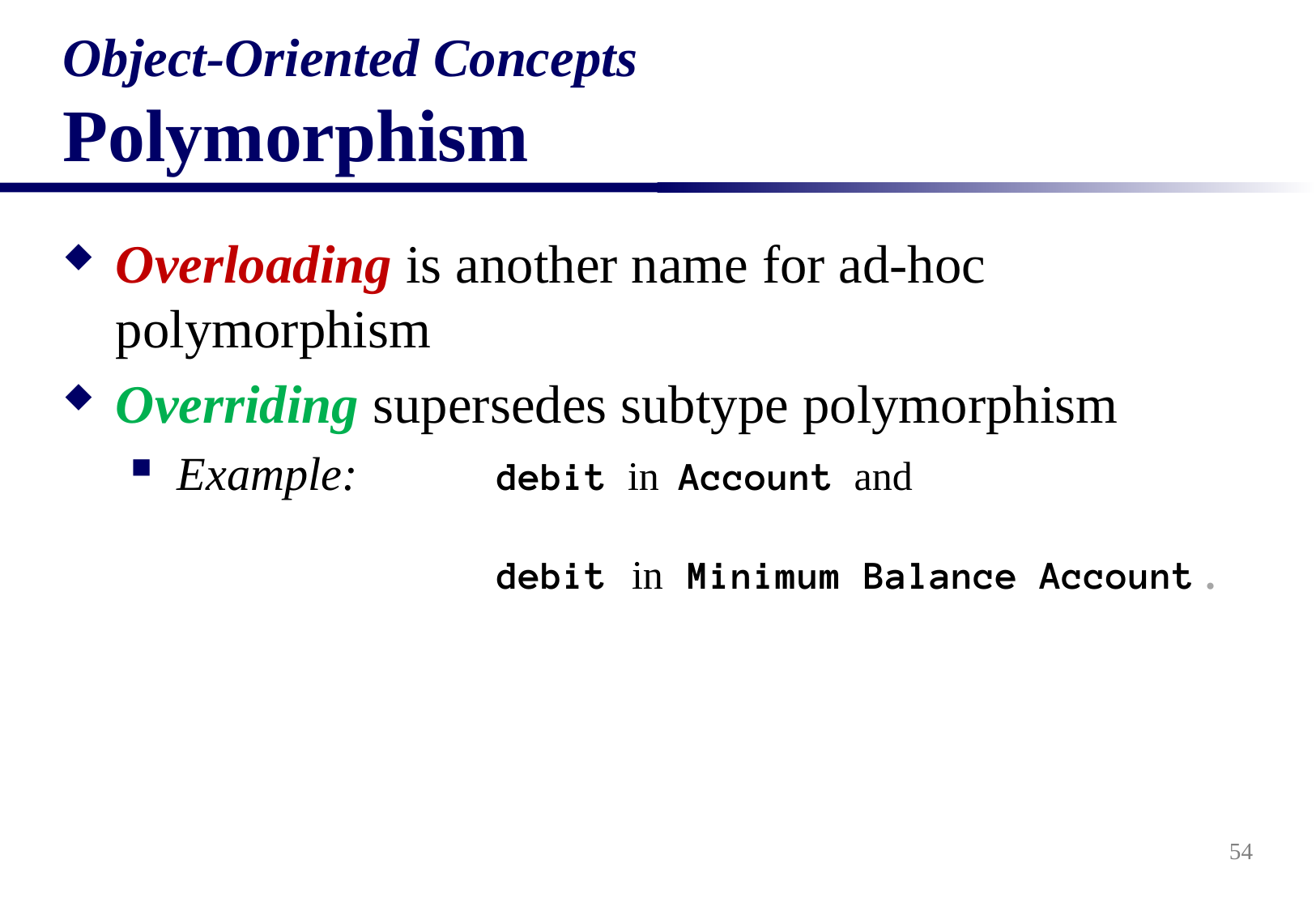

# Object-Oriented Concepts Polymorphism
Overloading is another name for ad-hoc polymorphism
Overriding supersedes subtype polymorphism
Example:	debit  in  Account  and  		debit in Minimum Balance Account .
54